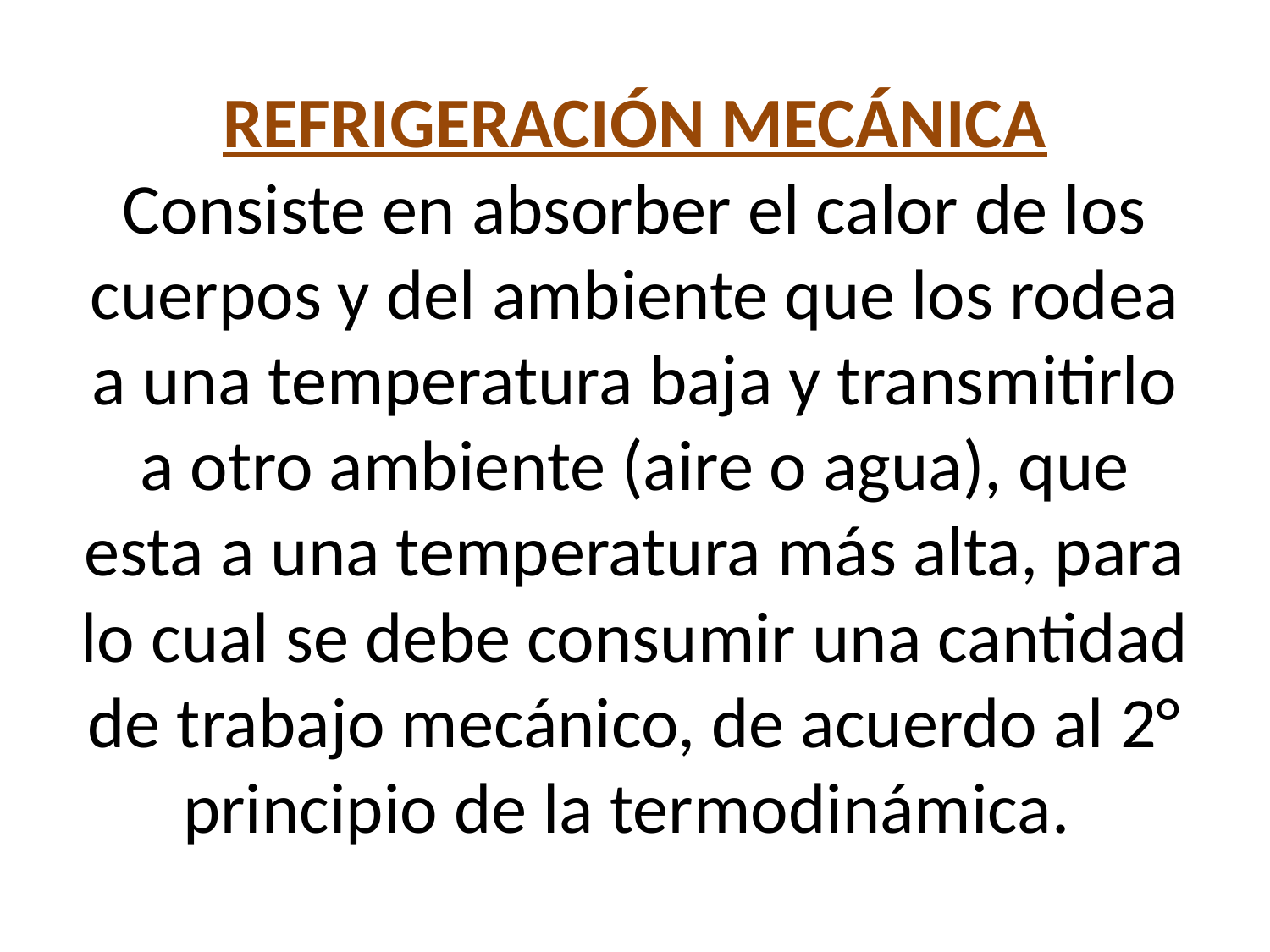

# REFRIGERACIÓN MECÁNICA Consiste en absorber el calor de los cuerpos y del ambiente que los rodea a una temperatura baja y transmitirlo a otro ambiente (aire o agua), que esta a una temperatura más alta, para lo cual se debe consumir una cantidad de trabajo mecánico, de acuerdo al 2° principio de la termodinámica.